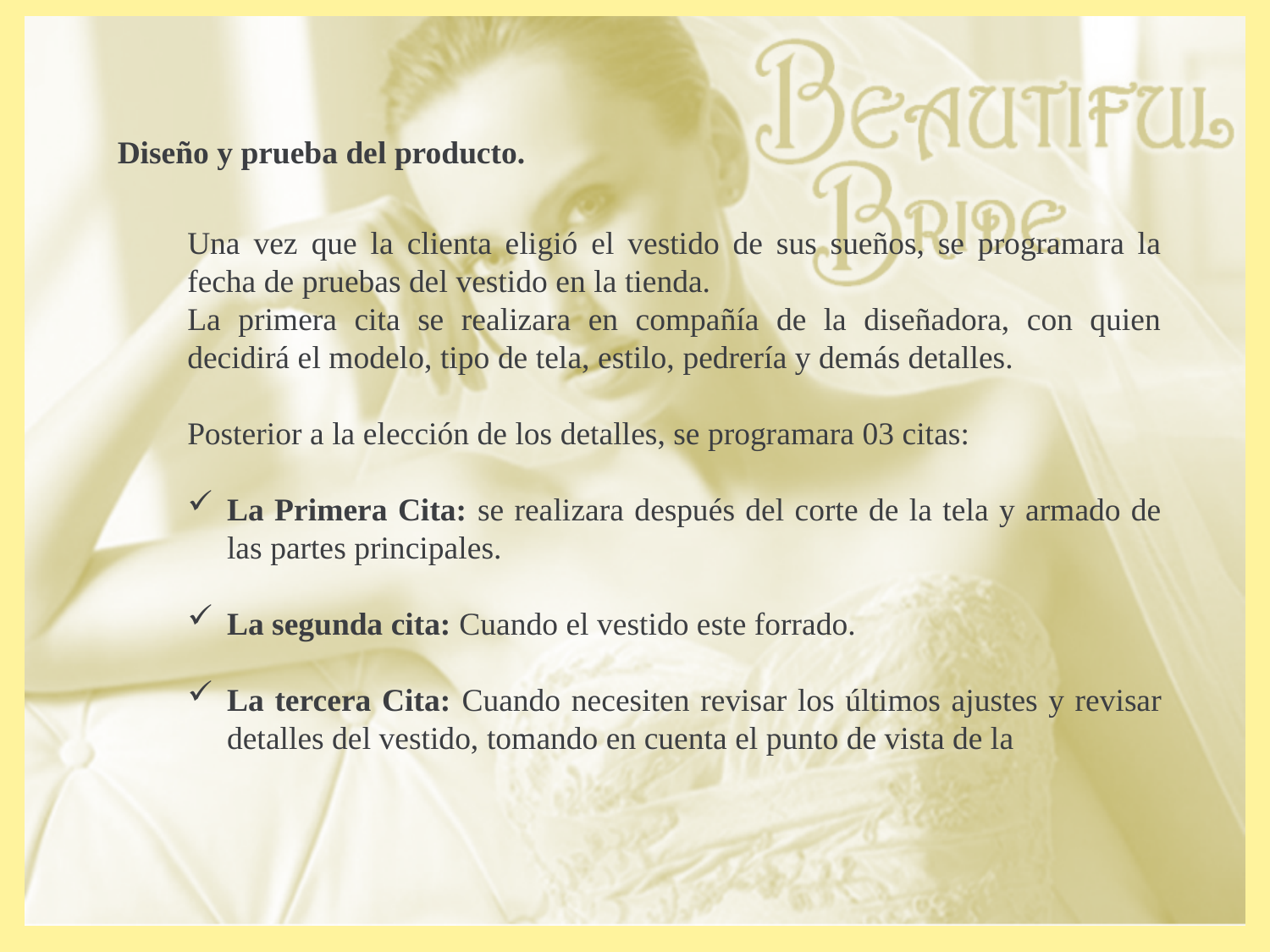

Diseño y prueba del producto.
Una vez que la clienta eligió el vestido de sus sueños, se programara la fecha de pruebas del vestido en la tienda.
La primera cita se realizara en compañía de la diseñadora, con quien decidirá el modelo, tipo de tela, estilo, pedrería y demás detalles.

Posterior a la elección de los detalles, se programara 03 citas:

La Primera Cita: se realizara después del corte de la tela y armado de las partes principales.

La segunda cita: Cuando el vestido este forrado.

La tercera Cita: Cuando necesiten revisar los últimos ajustes y revisar detalles del vestido, tomando en cuenta el punto de vista de la